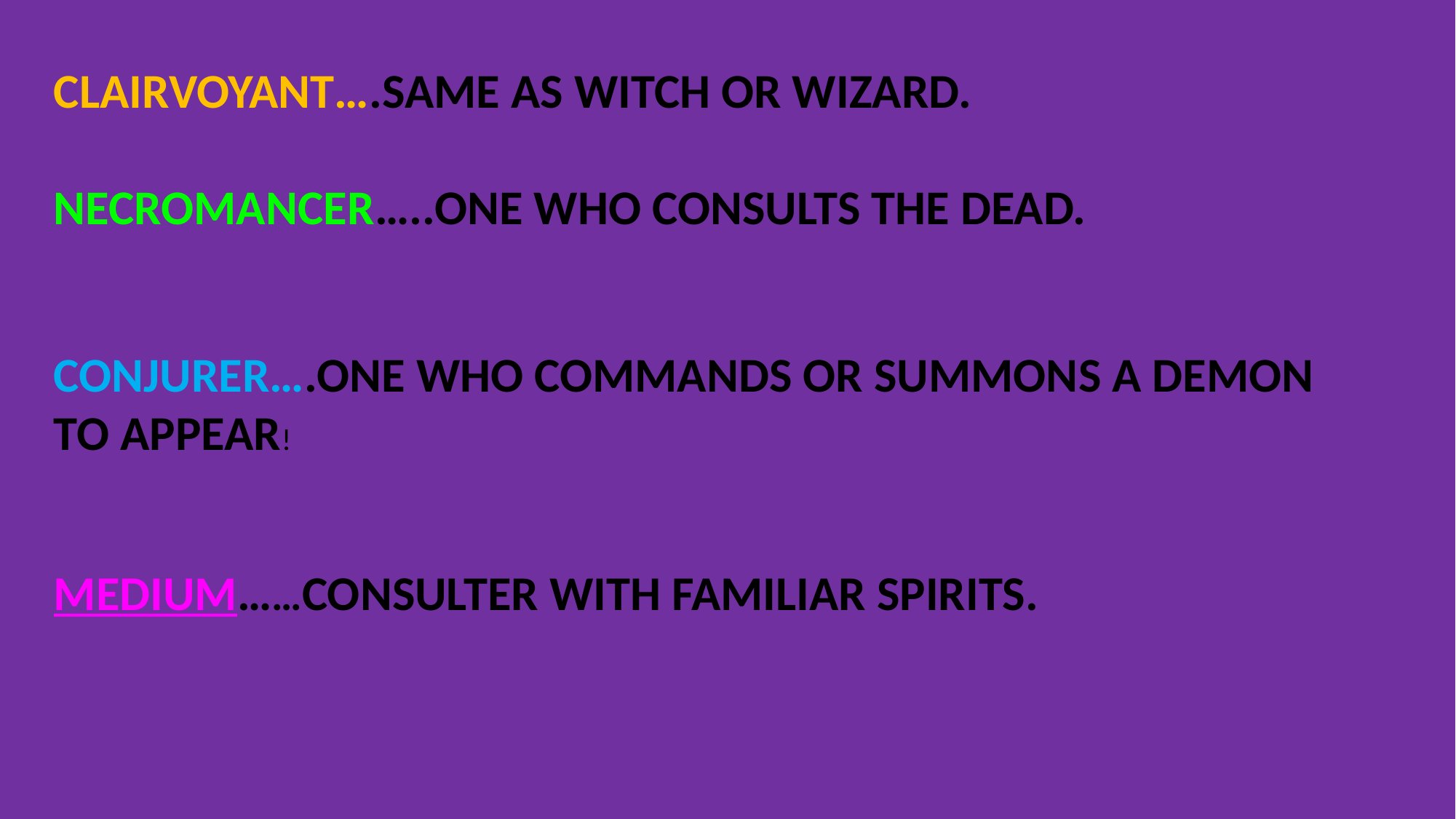

CLAIRVOYANT….SAME AS WITCH OR WIZARD.

NECROMANCER…..ONE WHO CONSULTS THE DEAD.

CONJURER….ONE WHO COMMANDS OR SUMMONS A DEMON TO APPEAR!

MEDIUM……CONSULTER WITH FAMILIAR SPIRITS.